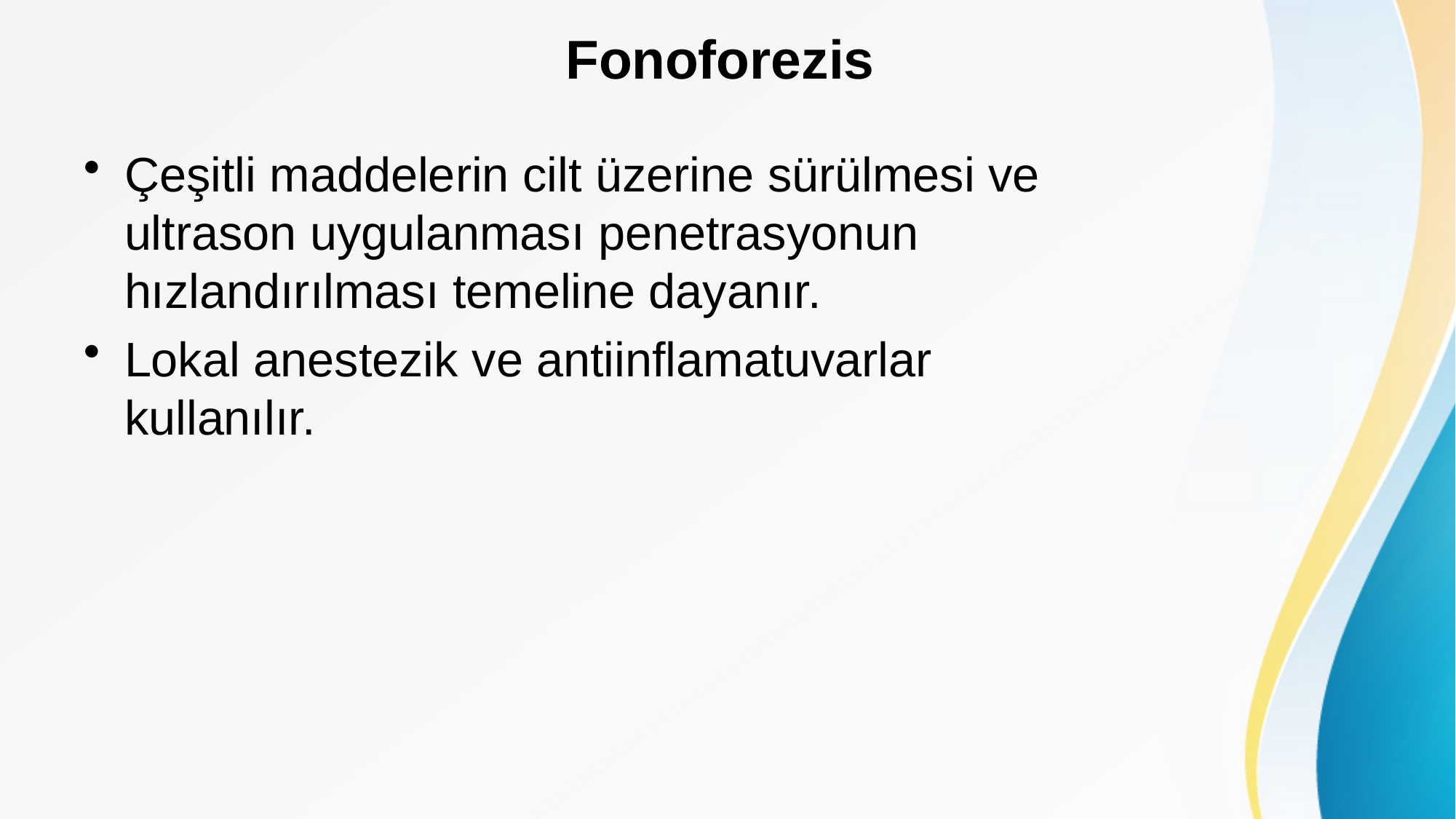

# Fonoforezis
Çeşitli maddelerin cilt üzerine sürülmesi ve ultrason uygulanması penetrasyonun hızlandırılması temeline dayanır.
Lokal anestezik ve antiinflamatuvarlar kullanılır.